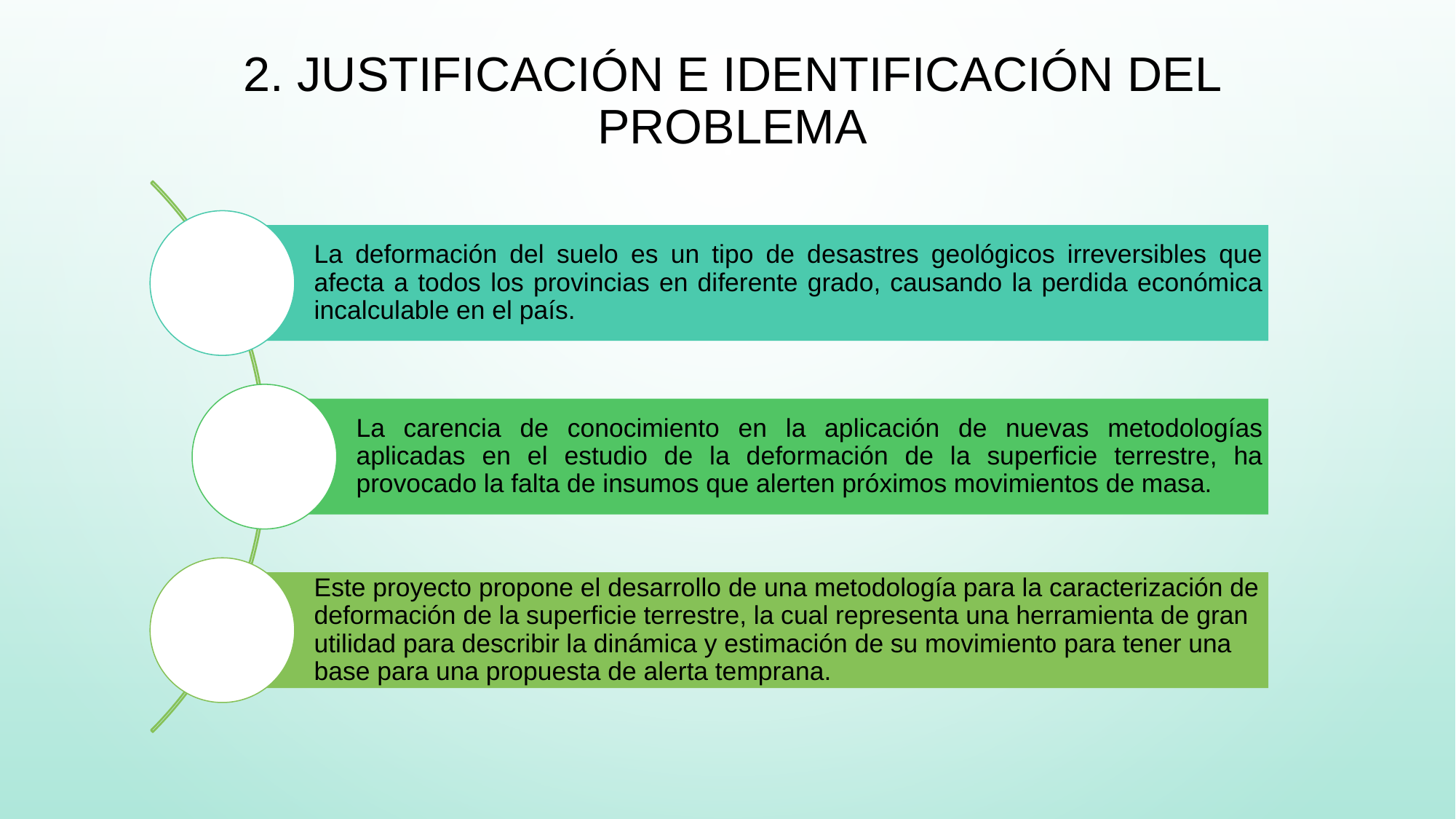

# 2. Justificación e Identificación del Problema
La deformación del suelo es un tipo de desastres geológicos irreversibles que afecta a todos los provincias en diferente grado, causando la perdida económica incalculable en el país.
La carencia de conocimiento en la aplicación de nuevas metodologías aplicadas en el estudio de la deformación de la superficie terrestre, ha provocado la falta de insumos que alerten próximos movimientos de masa.
Este proyecto propone el desarrollo de una metodología para la caracterización de deformación de la superficie terrestre, la cual representa una herramienta de gran utilidad para describir la dinámica y estimación de su movimiento para tener una base para una propuesta de alerta temprana.